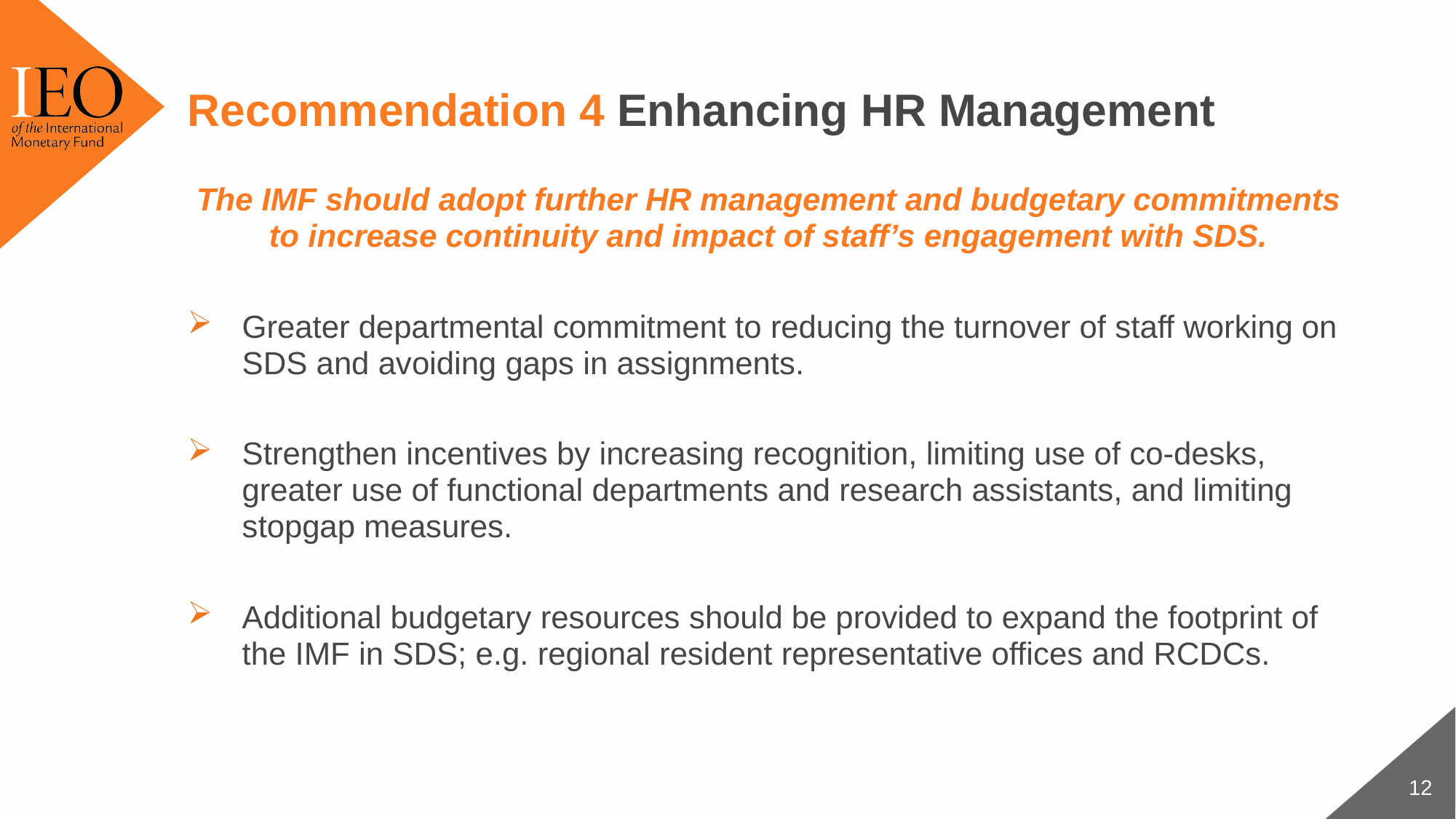

# Recommendation 4 Enhancing HR Management
The IMF should adopt further HR management and budgetary commitments to increase continuity and impact of staff’s engagement with SDS.
Greater departmental commitment to reducing the turnover of staff working on SDS and avoiding gaps in assignments.
Strengthen incentives by increasing recognition, limiting use of co-desks,  greater use of functional departments and research assistants, and limiting stopgap measures.
Additional budgetary resources should be provided to expand the footprint of the IMF in SDS; e.g. regional resident representative offices and RCDCs.